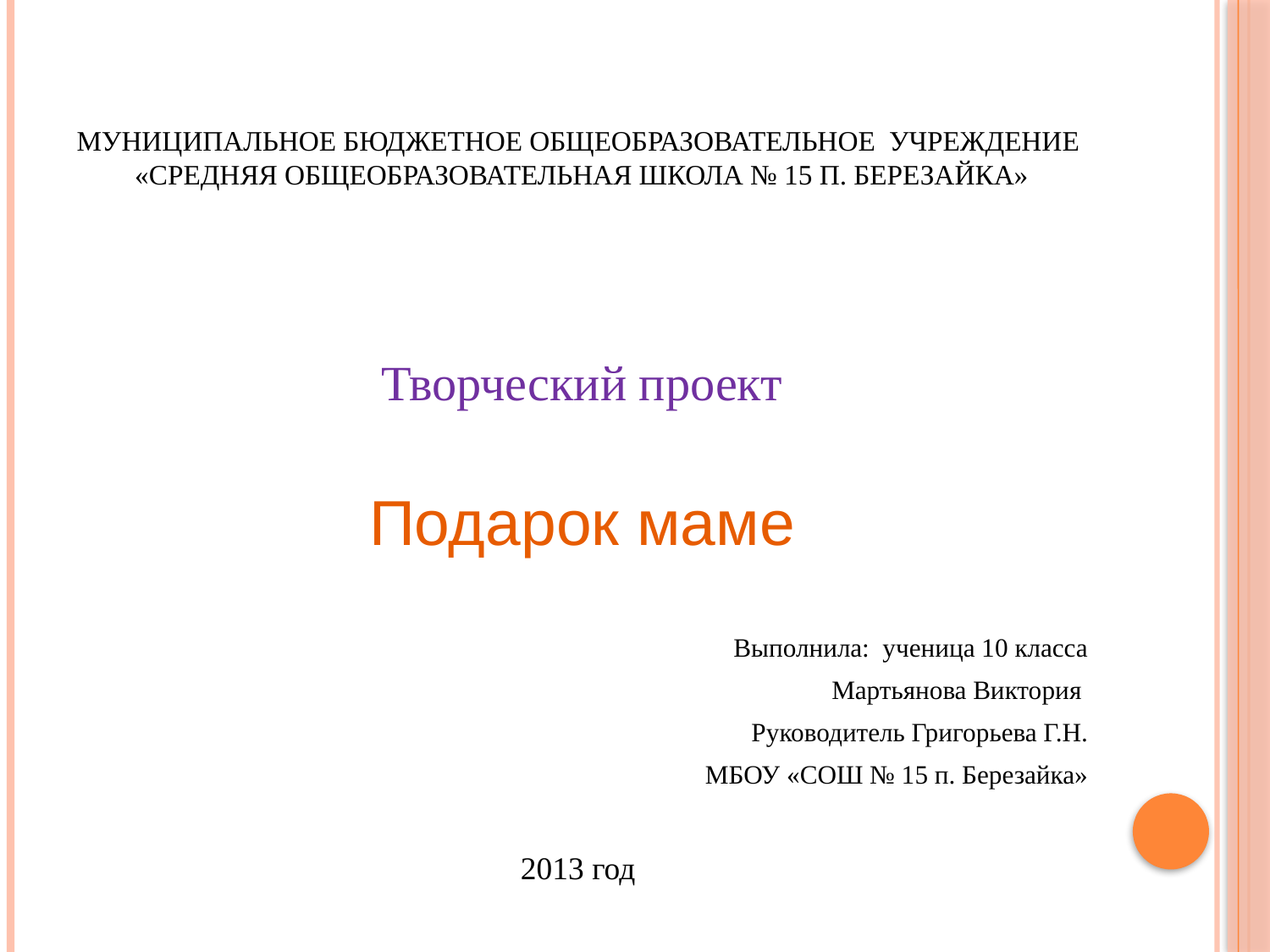

# Муниципальное бюджетное общеобразовательное  учреждение «Средняя общеобразовательная школа № 15 п. Березайка»

Творческий проект

Подарок маме

Выполнила:  ученица 10 класса
Мартьянова Виктория
 Руководитель Григорьева Г.Н.
МБОУ «СОШ № 15 п. Березайка»

2013 год